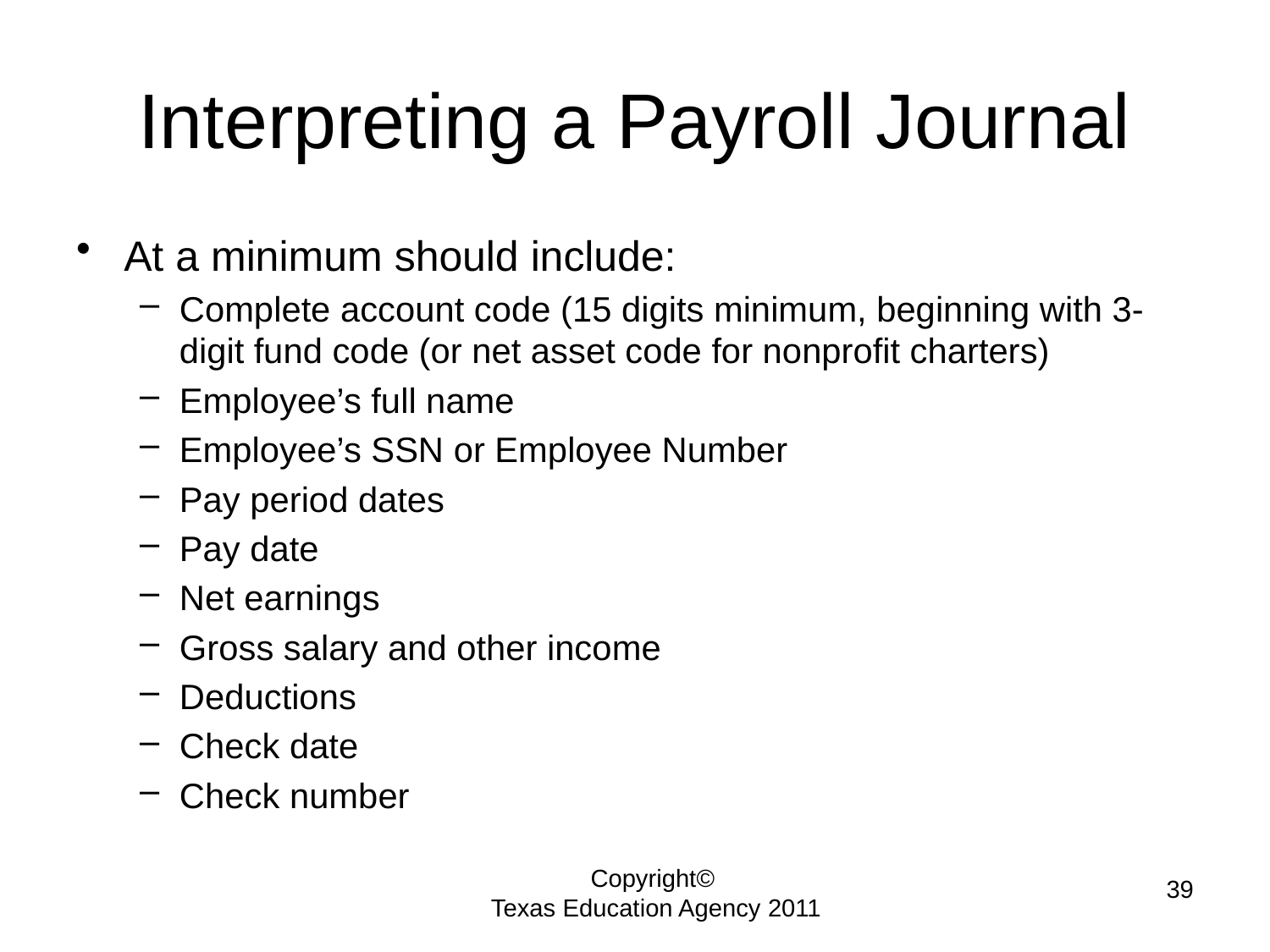

# Interpreting a Payroll Journal
At a minimum should include:
Complete account code (15 digits minimum, beginning with 3-digit fund code (or net asset code for nonprofit charters)
Employee’s full name
Employee’s SSN or Employee Number
Pay period dates
Pay date
Net earnings
Gross salary and other income
Deductions
Check date
Check number

39